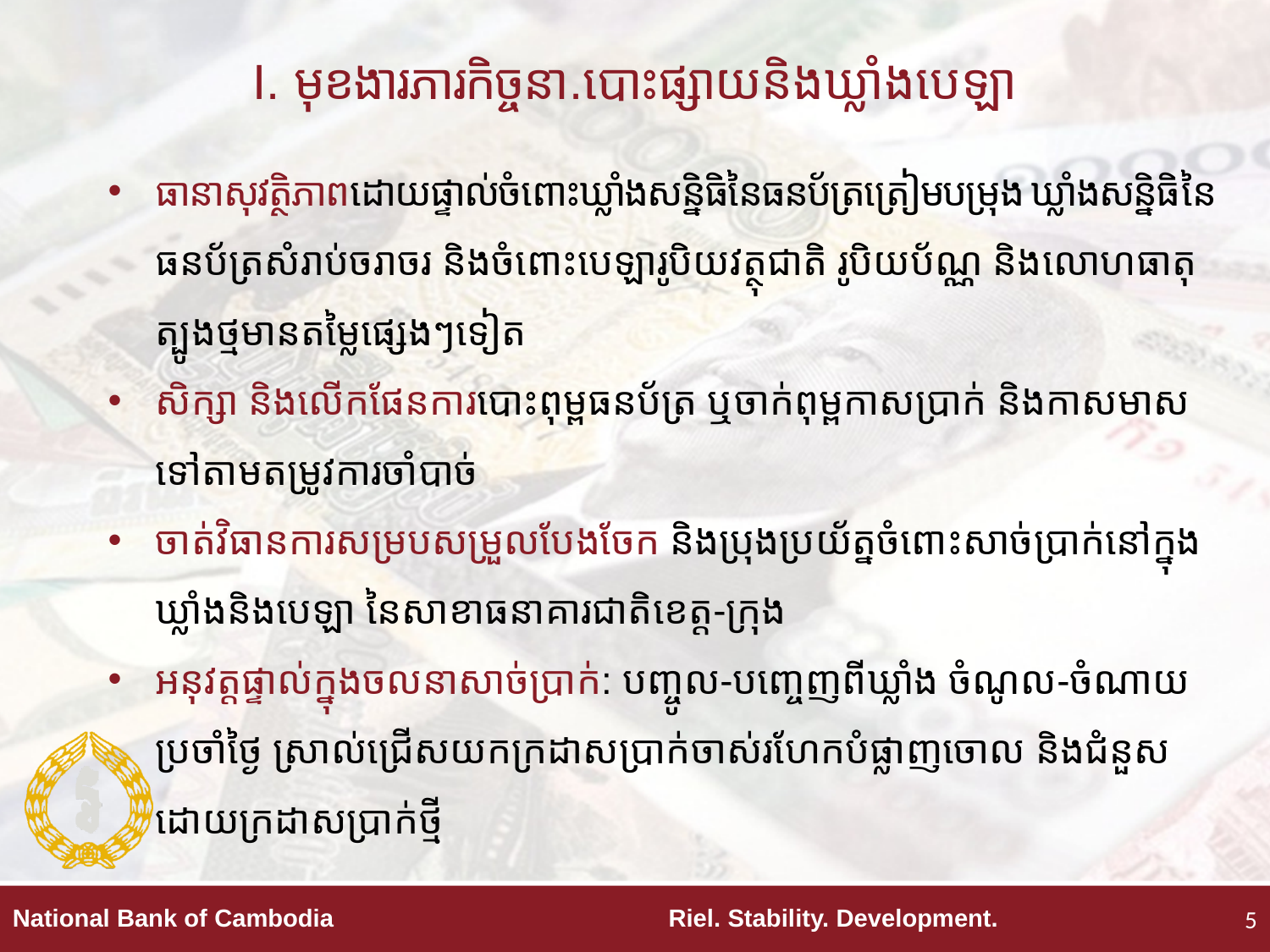

# I. មុខងារភារកិច្ចនា.បោះផ្សាយនិងឃ្លាំងបេឡា
ធានាសុវត្ថិភាពដោយផ្ទាល់ចំពោះឃ្លាំងសន្និធិនៃធនប័ត្រត្រៀមបម្រុង ឃ្លាំងសន្និធិនៃធនប័ត្រសំរាប់ចរាចរ និងចំពោះបេឡារូបិយវត្ថុជាតិ រូបិយប័ណ្ណ និងលោហធាតុត្បូងថ្មមានតម្លៃផ្សេងៗទៀត
សិក្សា និងលើកផែនការបោះពុម្ពធនប័ត្រ ឬចាក់ពុម្ពកាសប្រាក់ និងកាសមាស ទៅតាមតម្រូវការចាំបាច់
ចាត់វិធានការសម្របសម្រួលបែងចែក និងប្រុងប្រយ័ត្នចំពោះសាច់ប្រាក់នៅក្នុងឃ្លាំងនិងបេឡា នៃសាខាធនាគារជាតិខេត្ត-ក្រុង
អនុវត្តផ្ទាល់ក្នុងចលនាសាច់ប្រាក់: បញ្ចូល-បញ្ចេញពីឃ្លាំង ចំណូល-ចំណាយប្រចាំថ្ងៃ ស្រាល់ជ្រើសយកក្រដាសប្រាក់ចាស់រហែកបំផ្លាញចោល និងជំនួសដោយក្រដាសប្រាក់ថ្មី
5